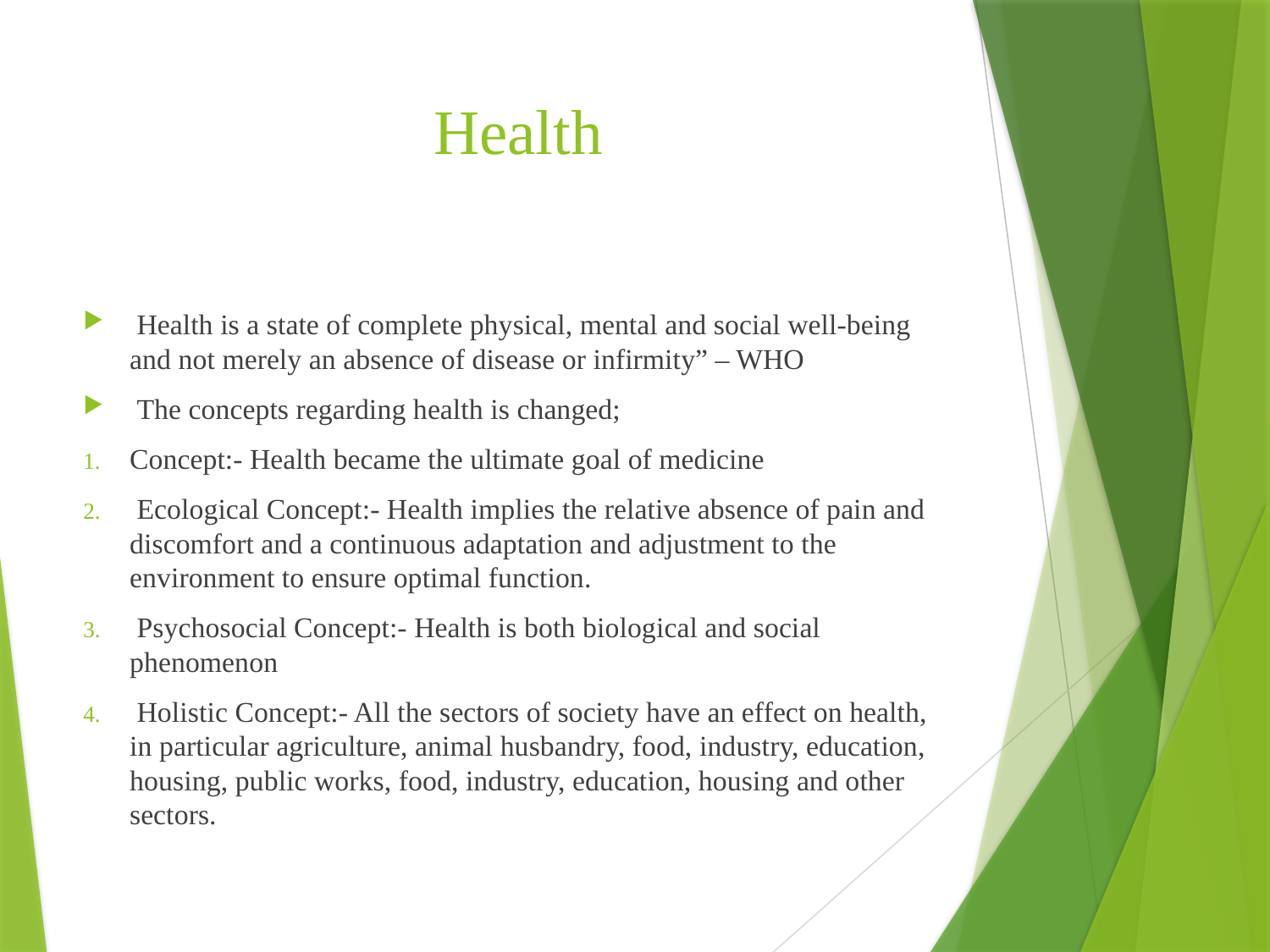

# Health
 Health is a state of complete physical, mental and social well-being and not merely an absence of disease or infirmity” – WHO
 The concepts regarding health is changed;
Concept:- Health became the ultimate goal of medicine
 Ecological Concept:- Health implies the relative absence of pain and discomfort and a continuous adaptation and adjustment to the environment to ensure optimal function.
 Psychosocial Concept:- Health is both biological and social phenomenon
 Holistic Concept:- All the sectors of society have an effect on health, in particular agriculture, animal husbandry, food, industry, education, housing, public works, food, industry, education, housing and other sectors.